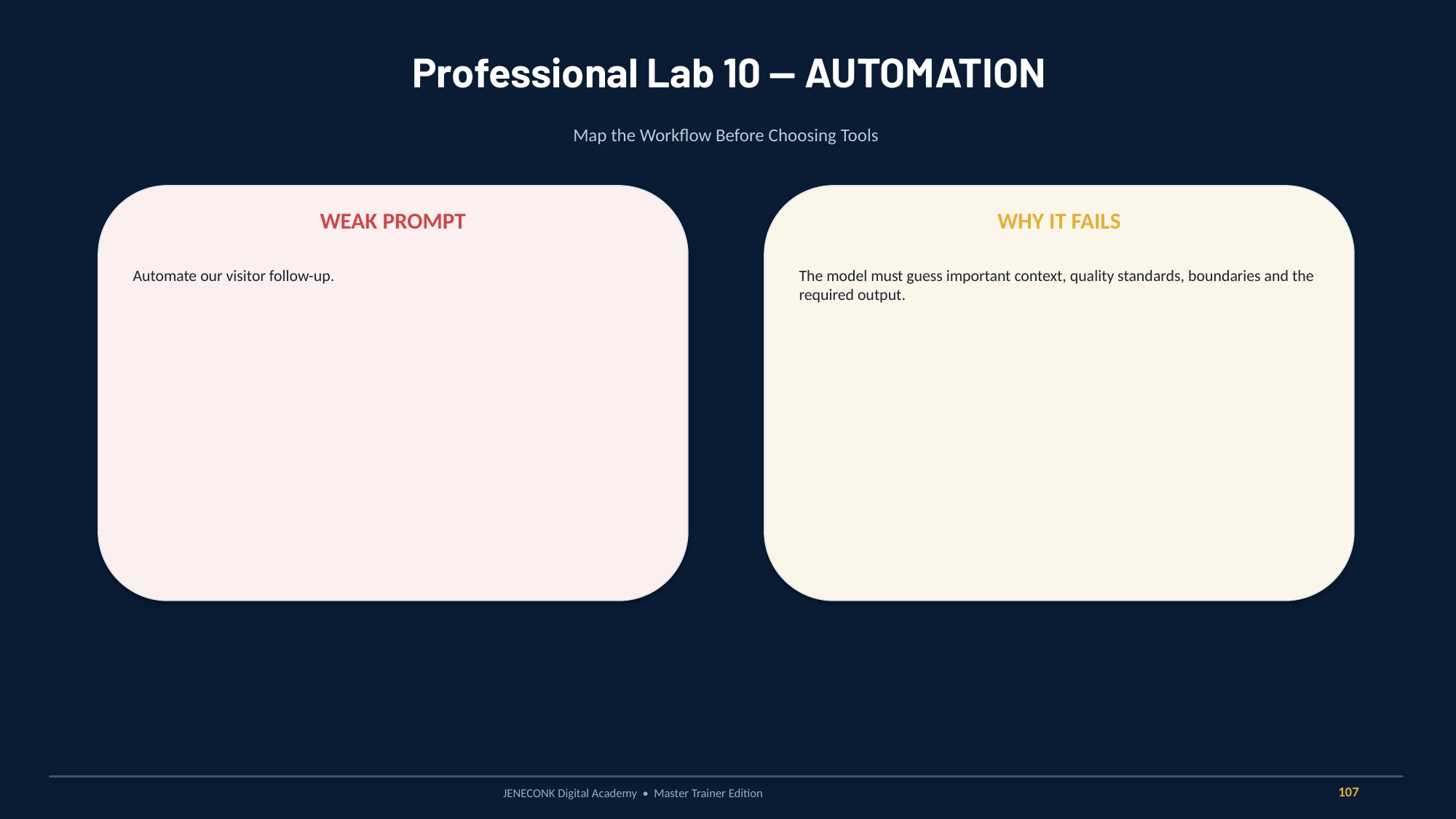

Professional Lab 10 — AUTOMATION
Map the Workflow Before Choosing Tools

WEAK PROMPT
WHY IT FAILS
Automate our visitor follow-up.
The model must guess important context, quality standards, boundaries and the required output.

107
JENECONK Digital Academy  •  Master Trainer Edition